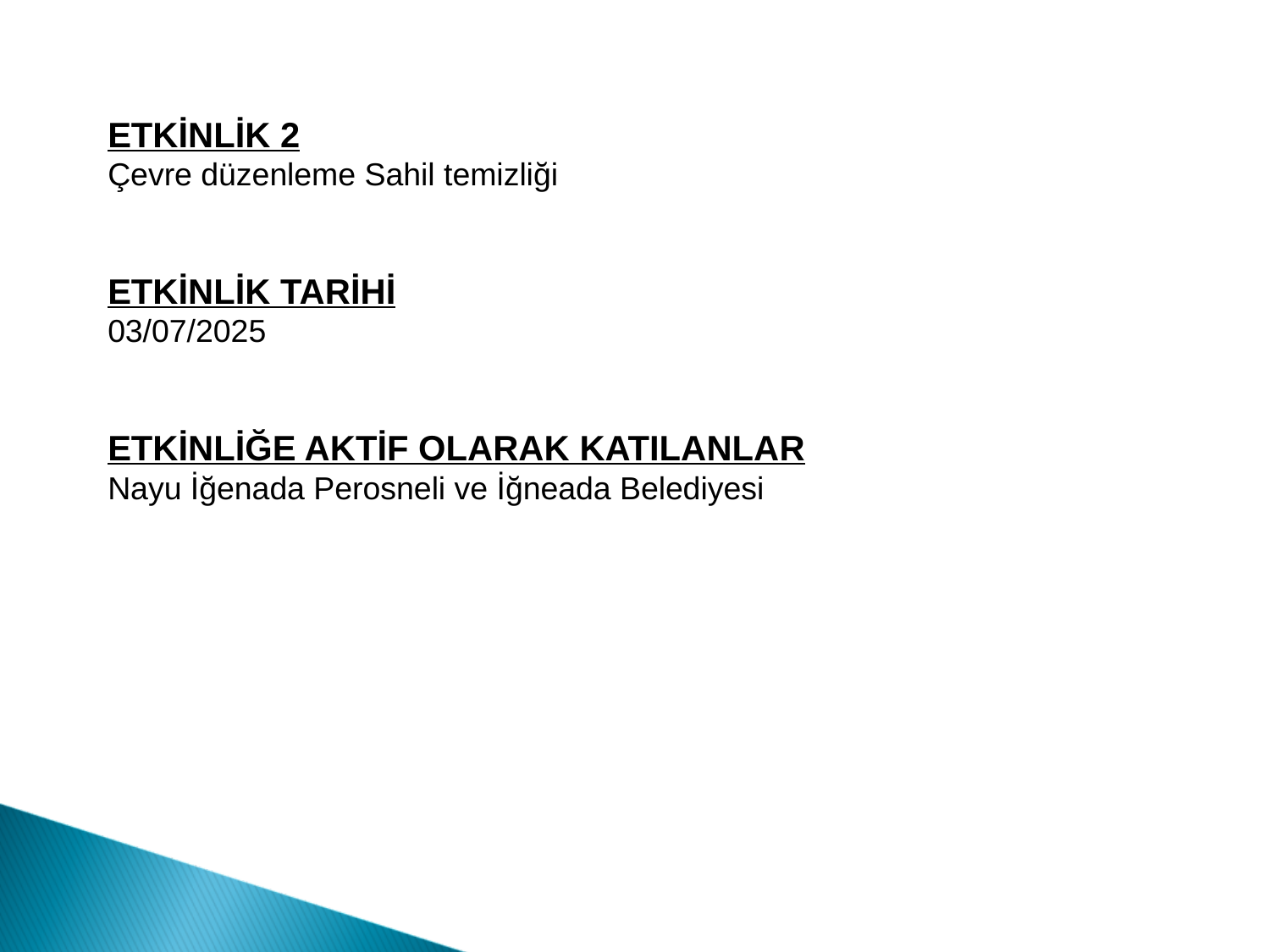

ETKİNLİK 2
Çevre düzenleme Sahil temizliği

ETKİNLİK TARİHİ
03/07/2025

ETKİNLİĞE AKTİF OLARAK KATILANLAR
Nayu İğenada Perosneli ve İğneada Belediyesi